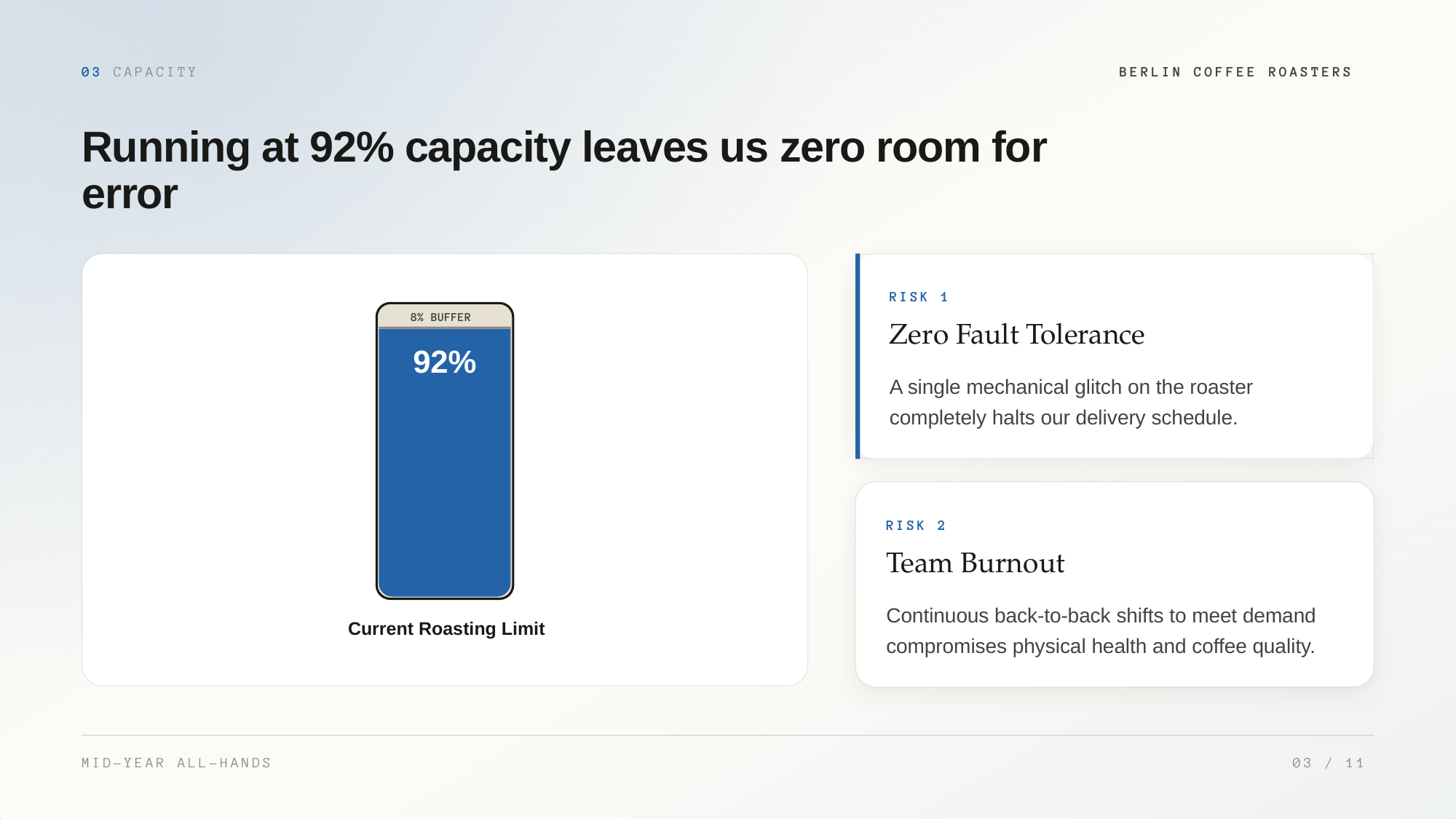

03 CAPACITY
BERLIN COFFEE ROASTERS
Running at 92% capacity leaves us zero room for
error

RISK 1

8% BUFFER
Zero Fault Tolerance

92%
A single mechanical glitch on the roaster
completely halts our delivery schedule.

RISK 2
Team Burnout
Continuous back-to-back shifts to meet demand
compromises physical health and coffee quality.
Current Roasting Limit

MID-YEAR ALL-HANDS
03 / 11